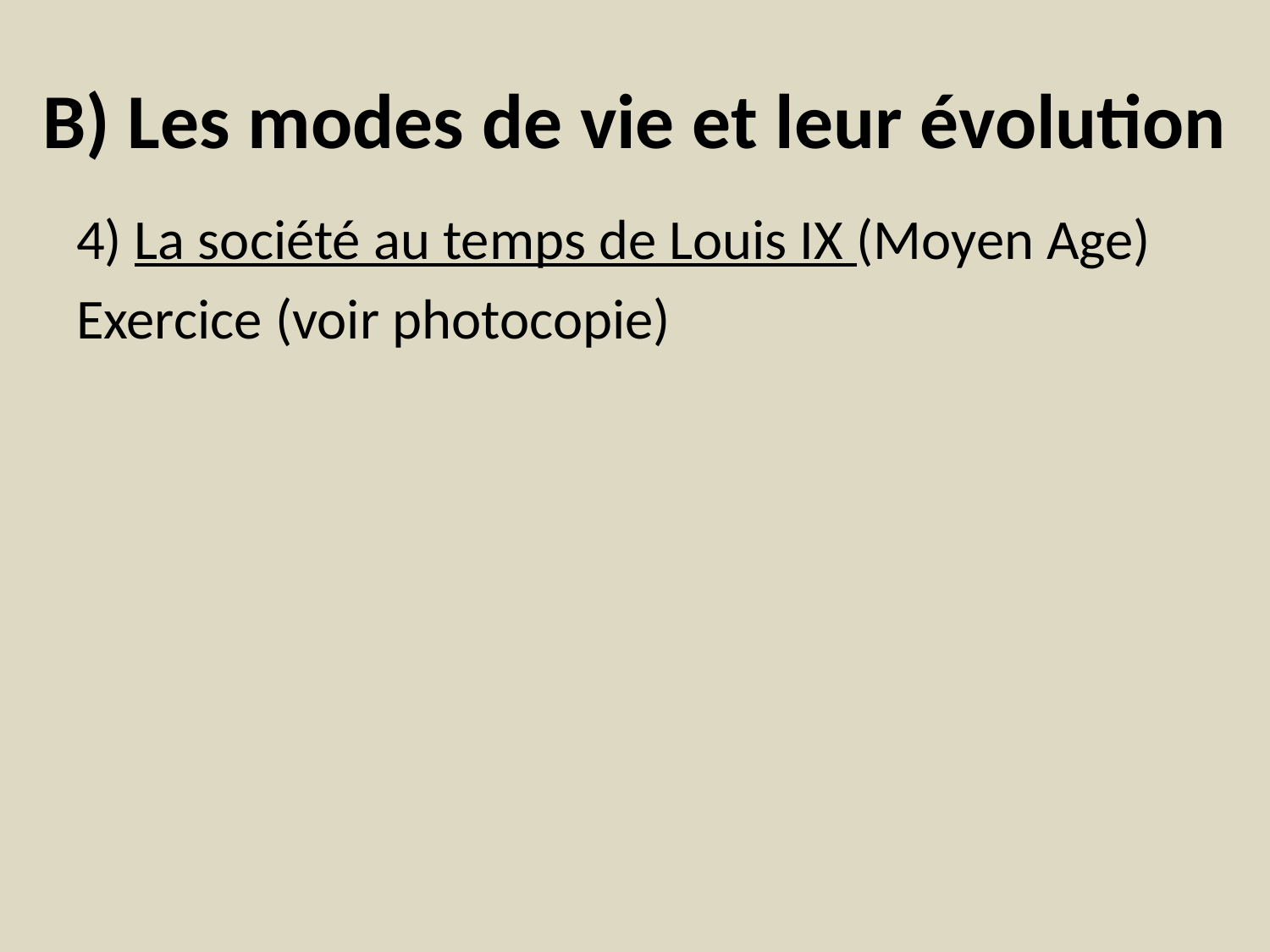

# B) Les modes de vie et leur évolution
4) La société au temps de Louis IX (Moyen Age)
Exercice (voir photocopie)